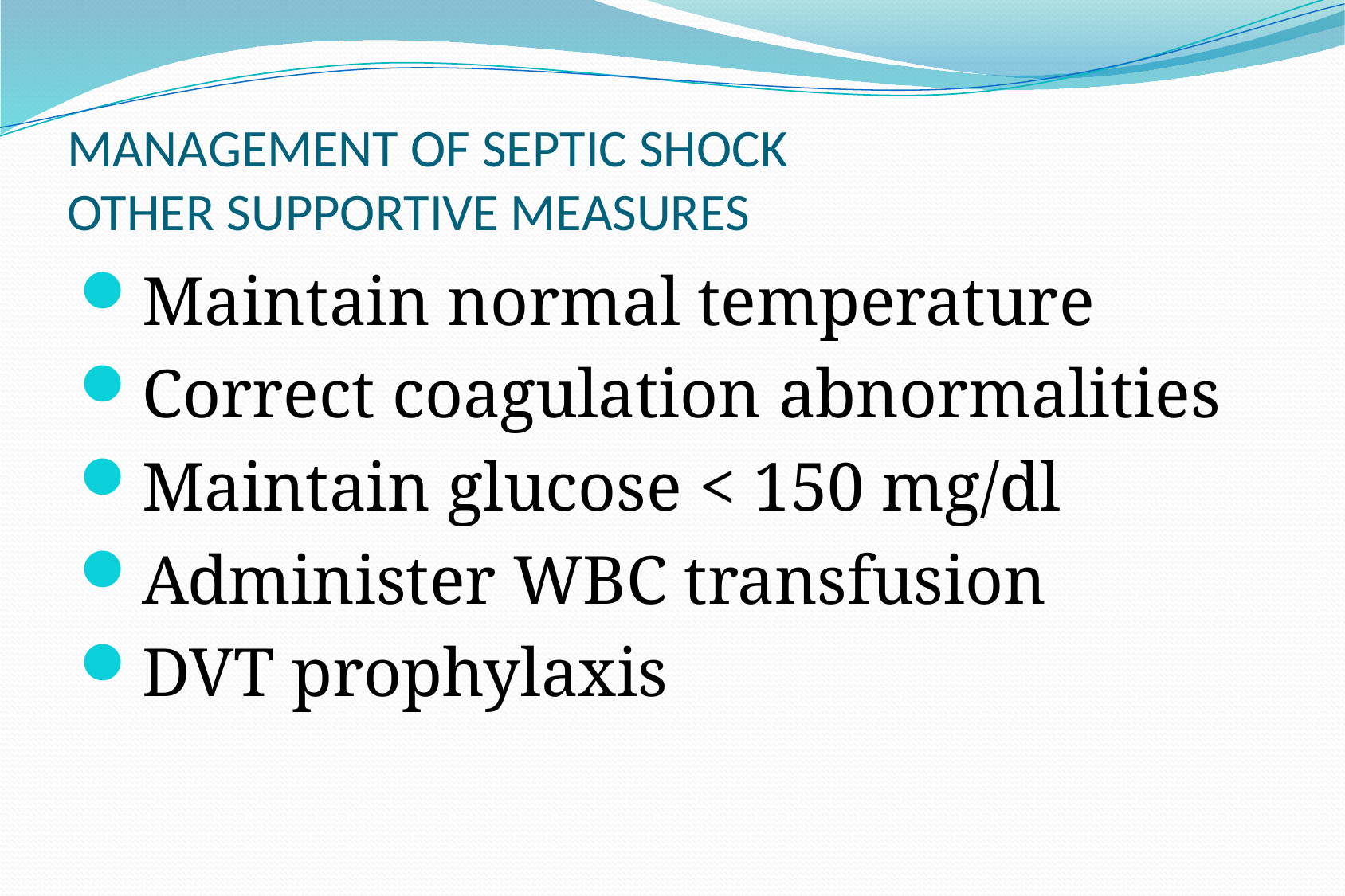

# MANAGEMENT OF SEPTIC SHOCK OTHER SUPPORTIVE MEASURES
Maintain normal temperature
Correct coagulation abnormalities
Maintain glucose < 150 mg/dl
Administer WBC transfusion
DVT prophylaxis